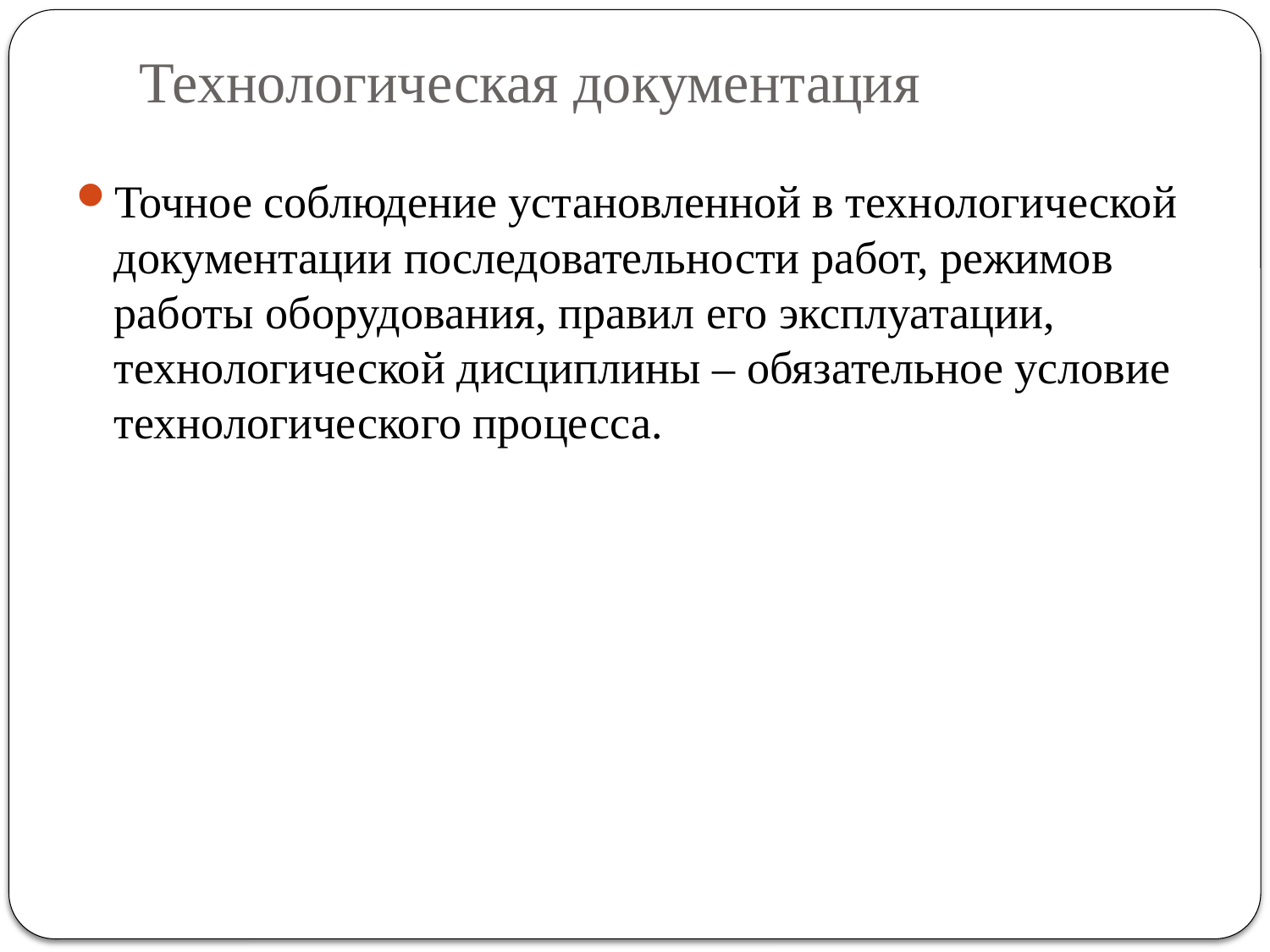

# Технологическая документация
Точное соблюдение установленной в технологической документации последовательности работ, режимов работы оборудования, правил его эксплуатации, технологической дисциплины – обязательное условие технологического процесса.